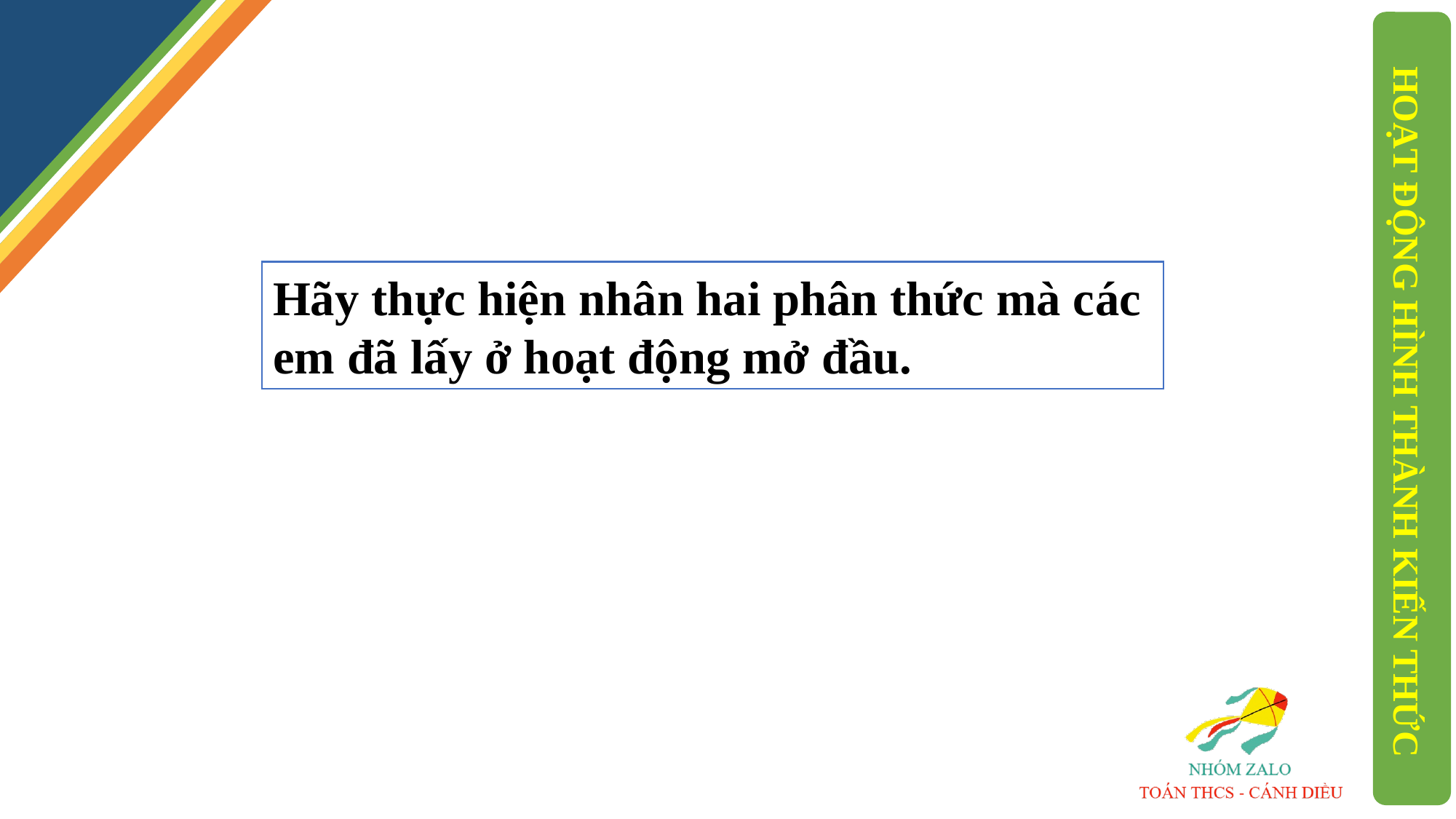

Hãy thực hiện nhân hai phân thức mà các em đã lấy ở hoạt động mở đầu.

HOẠT ĐỘNG HÌNH THÀNH KIẾN THỨC